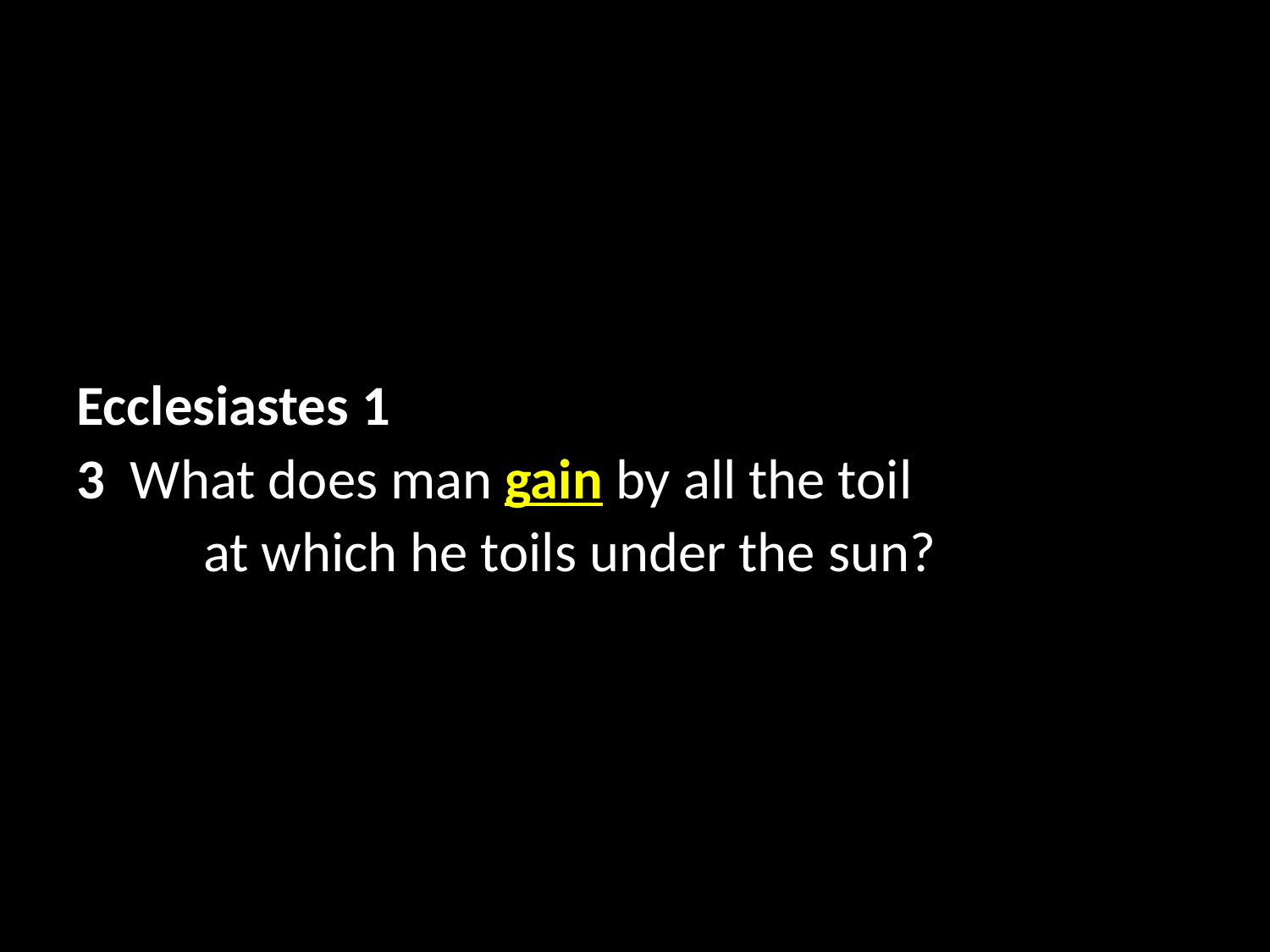

Ecclesiastes 1
3  What does man gain by all the toil
	at which he toils under the sun?